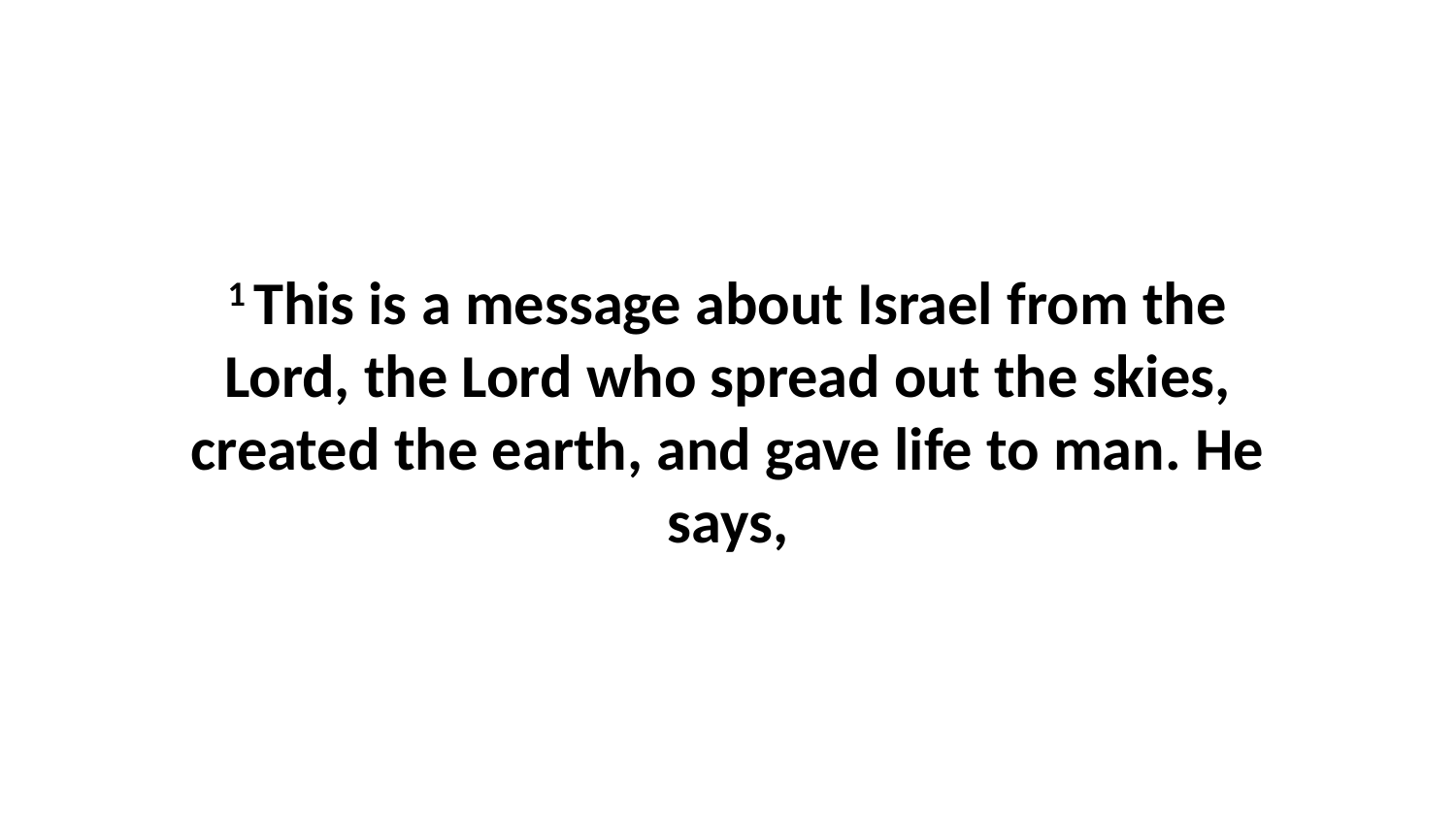

1 This is a message about Israel from the Lord, the Lord who spread out the skies, created the earth, and gave life to man. He says,